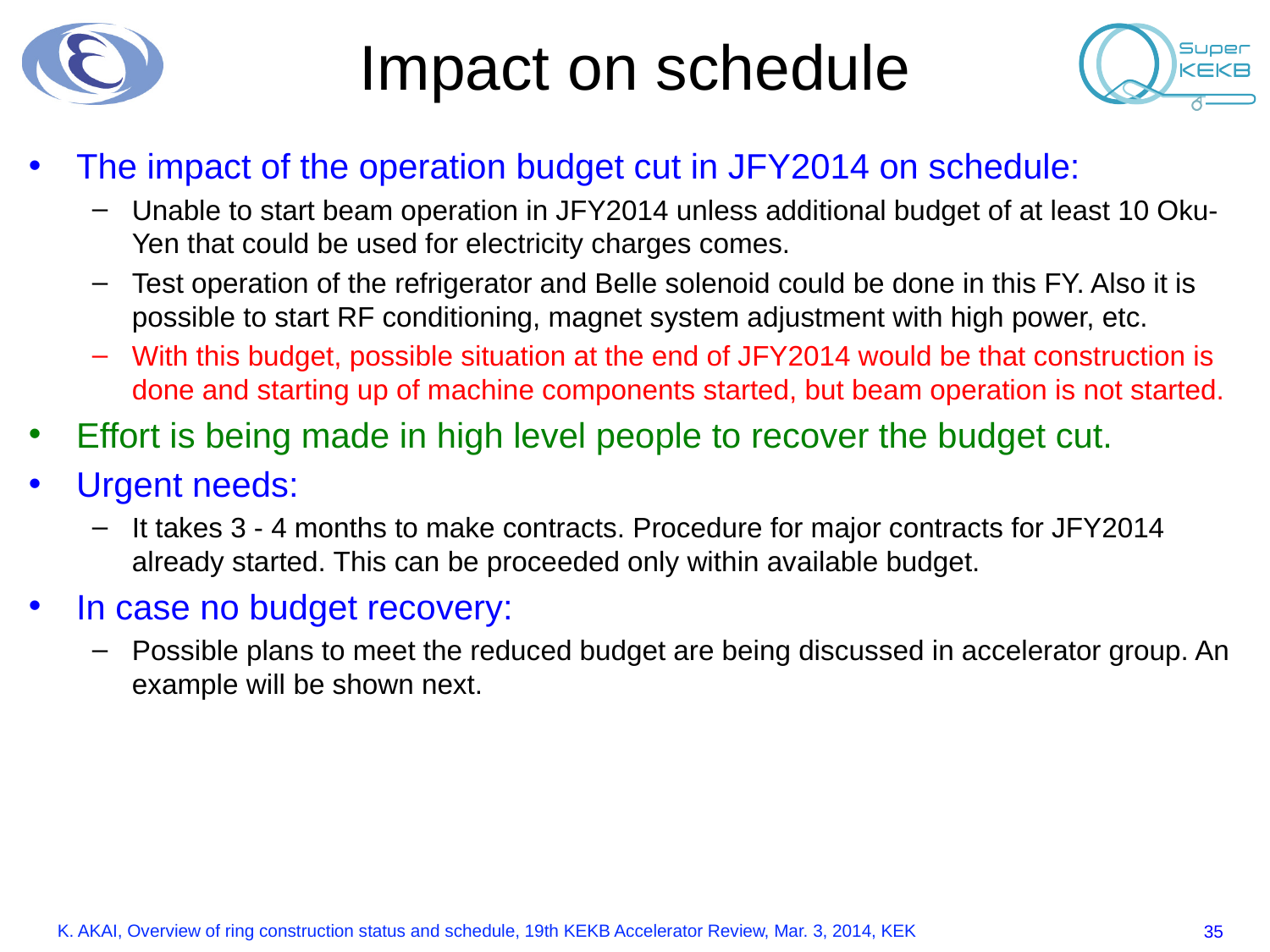

# Impact on schedule
The impact of the operation budget cut in JFY2014 on schedule:
Unable to start beam operation in JFY2014 unless additional budget of at least 10 Oku-Yen that could be used for electricity charges comes.
Test operation of the refrigerator and Belle solenoid could be done in this FY. Also it is possible to start RF conditioning, magnet system adjustment with high power, etc.
With this budget, possible situation at the end of JFY2014 would be that construction is done and starting up of machine components started, but beam operation is not started.
Effort is being made in high level people to recover the budget cut.
Urgent needs:
It takes 3 - 4 months to make contracts. Procedure for major contracts for JFY2014 already started. This can be proceeded only within available budget.
In case no budget recovery:
Possible plans to meet the reduced budget are being discussed in accelerator group. An example will be shown next.
K. AKAI, Overview of ring construction status and schedule, 19th KEKB Accelerator Review, Mar. 3, 2014, KEK
35